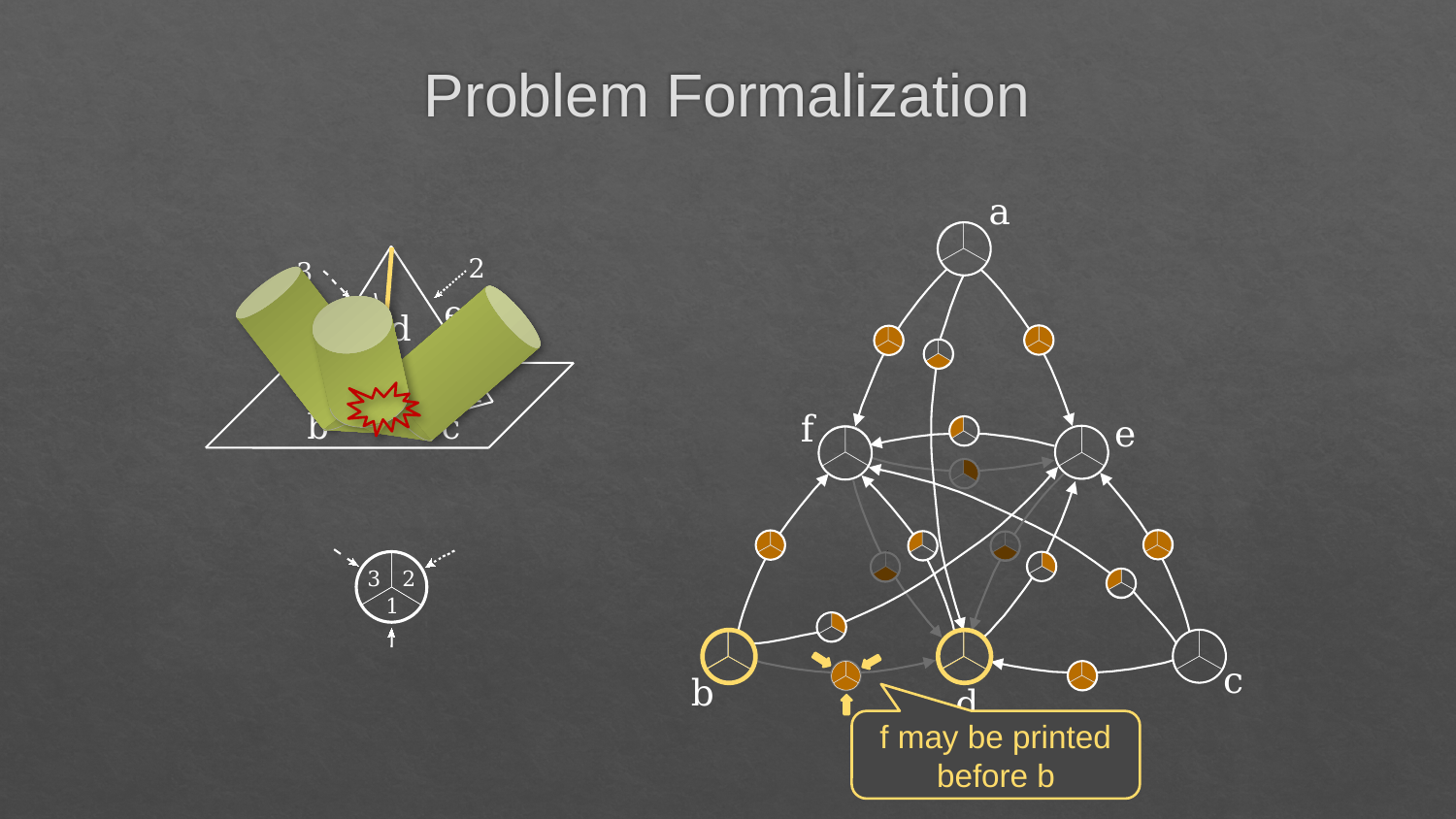

# Problem Formalization

a
e
f
d
a
b
c
f
e
c
b
d

2
3

1

3
2

1

f may be printed before b